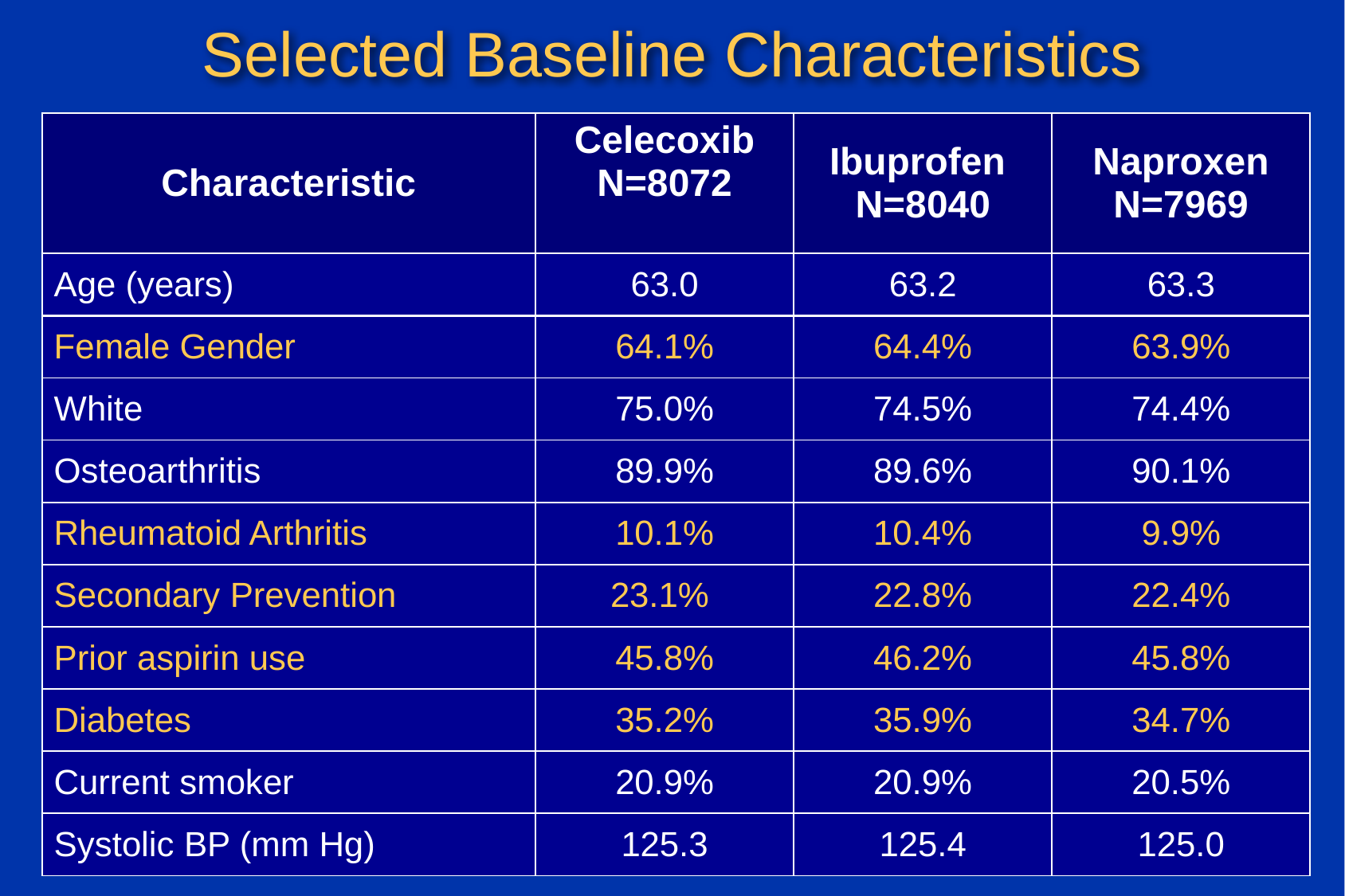

# Selected Baseline Characteristics
| Characteristic | Celecoxib N=8072 | Ibuprofen N=8040 | Naproxen N=7969 |
| --- | --- | --- | --- |
| Age (years) | 63.0 | 63.2 | 63.3 |
| Female Gender | 64.1% | 64.4% | 63.9% |
| White | 75.0% | 74.5% | 74.4% |
| Osteoarthritis | 89.9% | 89.6% | 90.1% |
| Rheumatoid Arthritis | 10.1% | 10.4% | 9.9% |
| Secondary Prevention | 23.1% | 22.8% | 22.4% |
| Prior aspirin use | 45.8% | 46.2% | 45.8% |
| Diabetes | 35.2% | 35.9% | 34.7% |
| Current smoker | 20.9% | 20.9% | 20.5% |
| Systolic BP (mm Hg) | 125.3 | 125.4 | 125.0 |